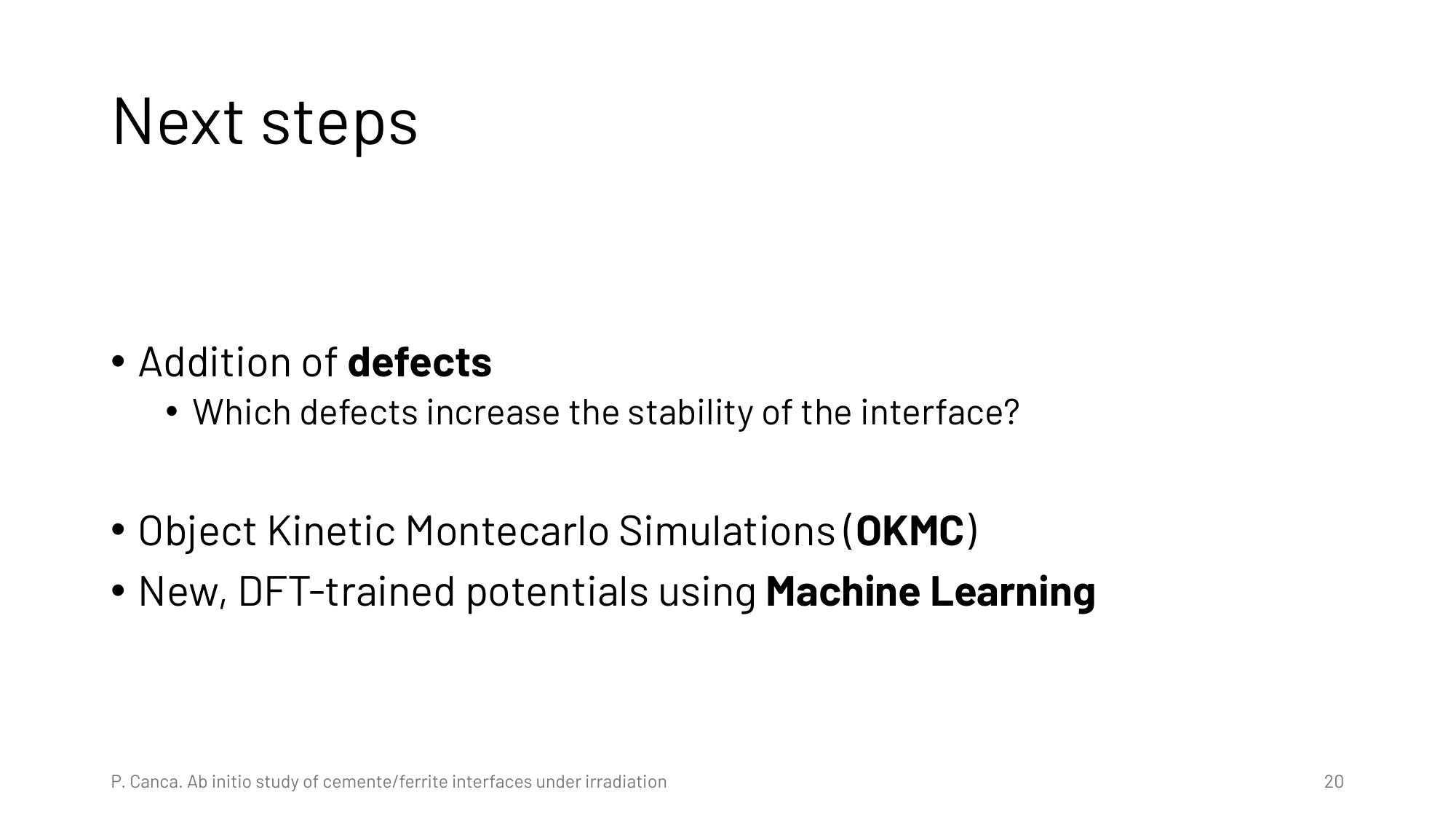

# Next steps
Addition of defects
Which defects increase the stability of the interface?

Object Kinetic Montecarlo Simulations (OKMC)
New, DFT-trained potentials using Machine Learning
P. Canca. Ab initio study of cemente/ferrite interfaces under irradiation
20